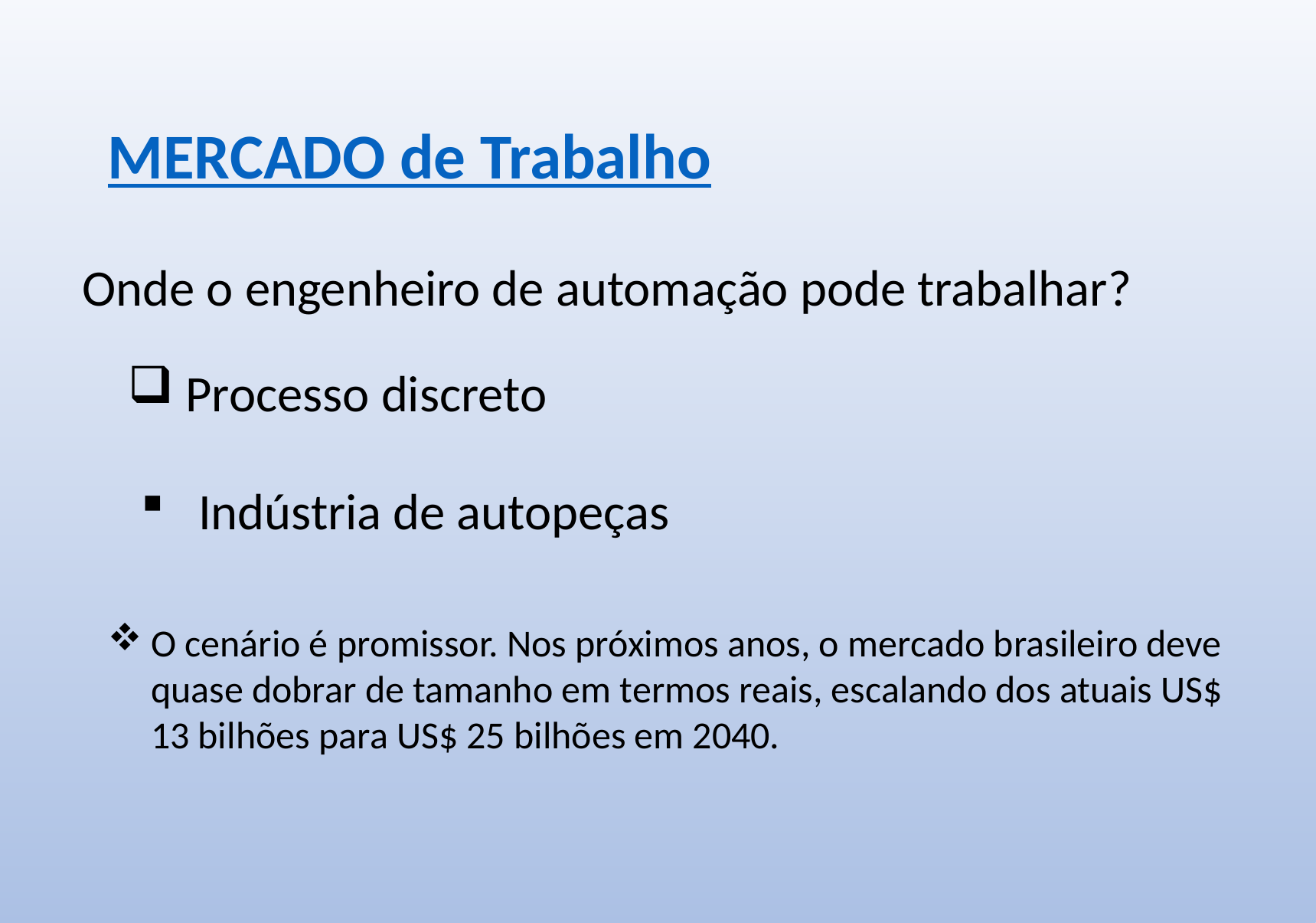

MERCADO de Trabalho

Onde o engenheiro de automação pode trabalhar?
Processo discreto
Indústria de autopeças
O cenário é promissor. Nos próximos anos, o mercado brasileiro deve quase dobrar de tamanho em termos reais, escalando dos atuais US$ 13 bilhões para US$ 25 bilhões em 2040.